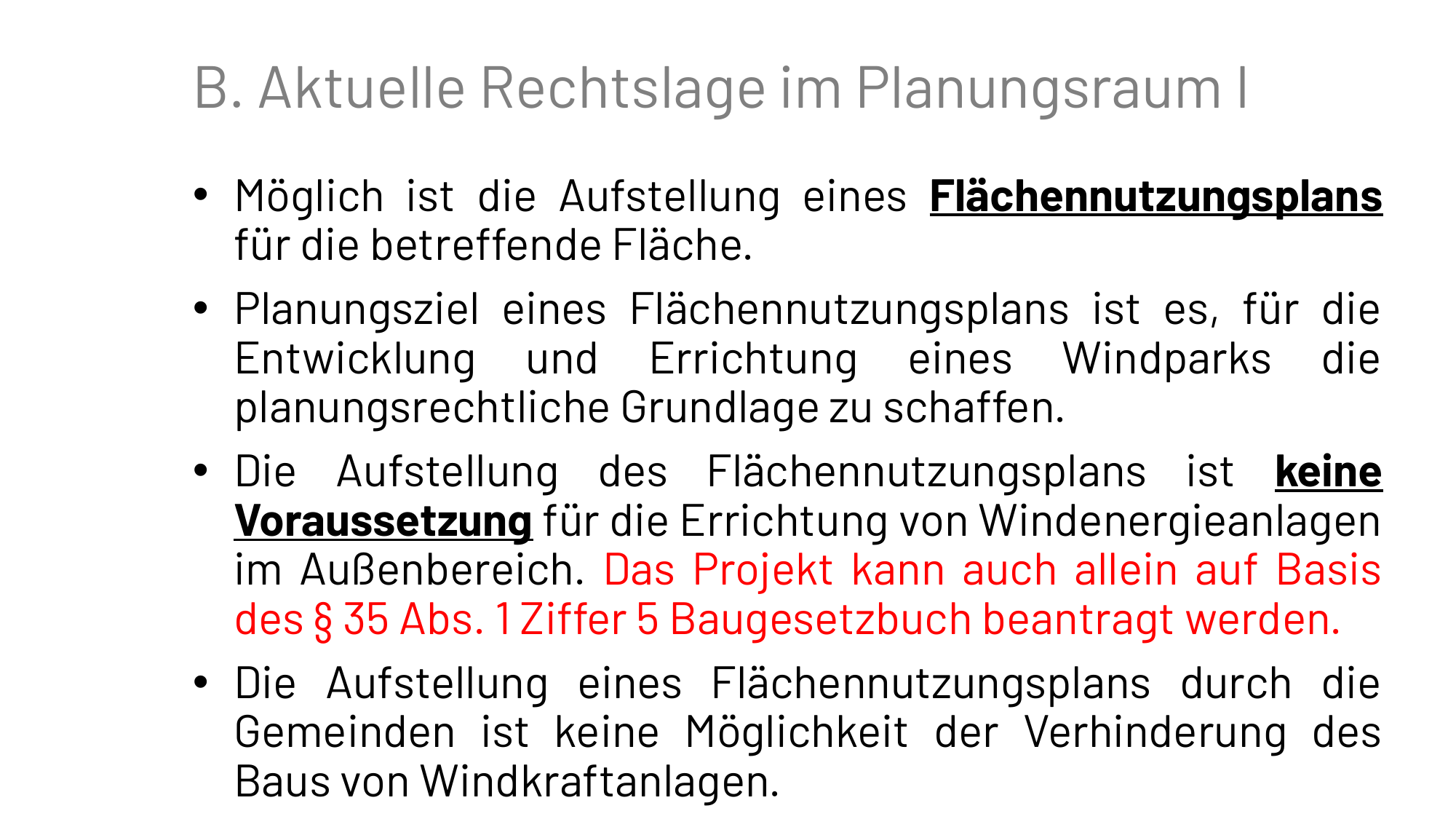

# B. Aktuelle Rechtslage im Planungsraum I
Möglich ist die Aufstellung eines Flächennutzungsplans für die betreffende Fläche.
Planungsziel eines Flächennutzungsplans ist es, für die Entwicklung und Errichtung eines Windparks die planungsrechtliche Grundlage zu schaffen.
Die Aufstellung des Flächennutzungsplans ist keine Voraussetzung für die Errichtung von Windenergieanlagen im Außenbereich. Das Projekt kann auch allein auf Basis des § 35 Abs. 1 Ziffer 5 Baugesetzbuch beantragt werden.
Die Aufstellung eines Flächennutzungsplans durch die Gemeinden ist keine Möglichkeit der Verhinderung des Baus von Windkraftanlagen.